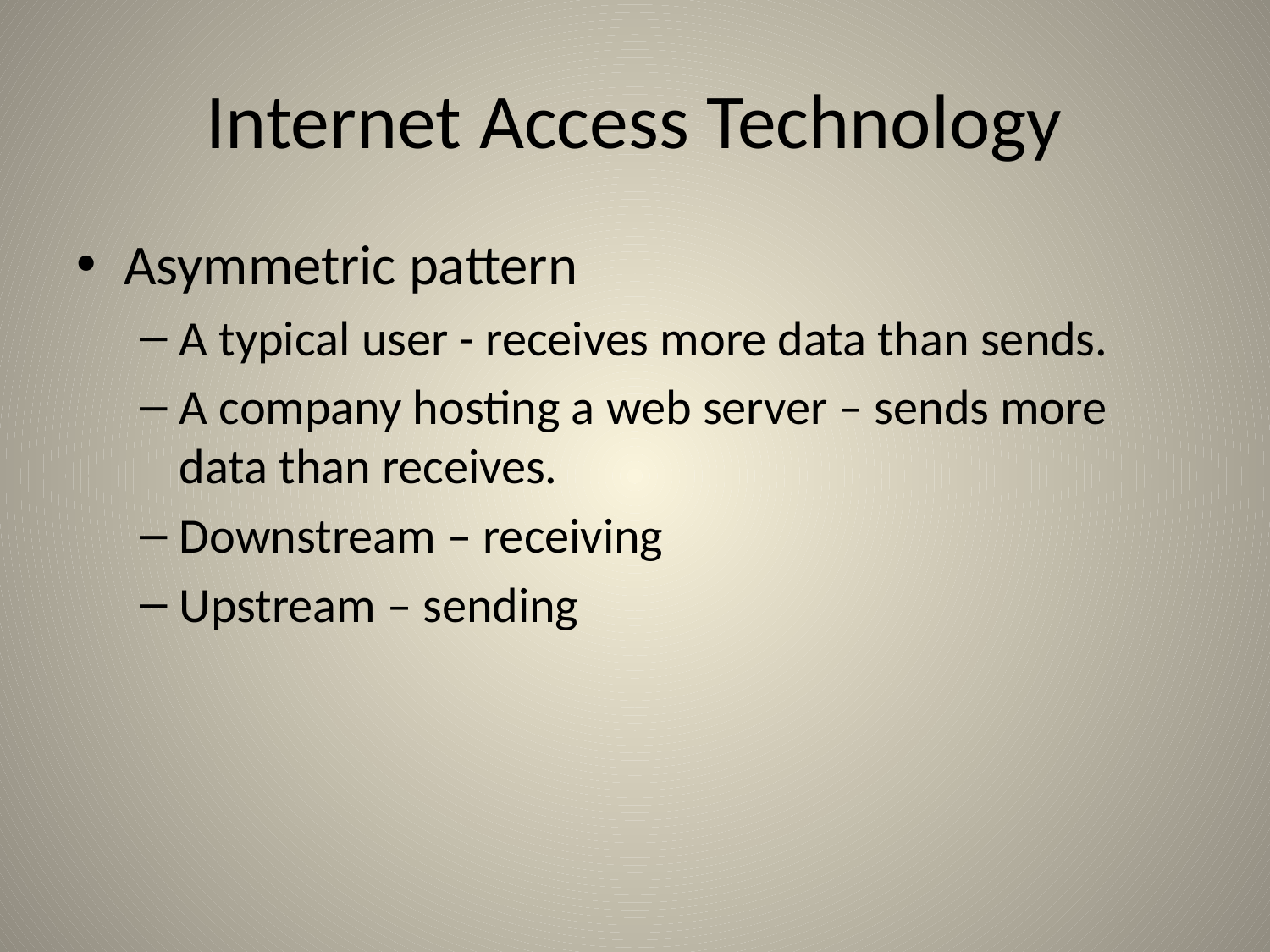

# Internet Access Technology
Asymmetric pattern
A typical user - receives more data than sends.
A company hosting a web server – sends more data than receives.
Downstream – receiving
Upstream – sending